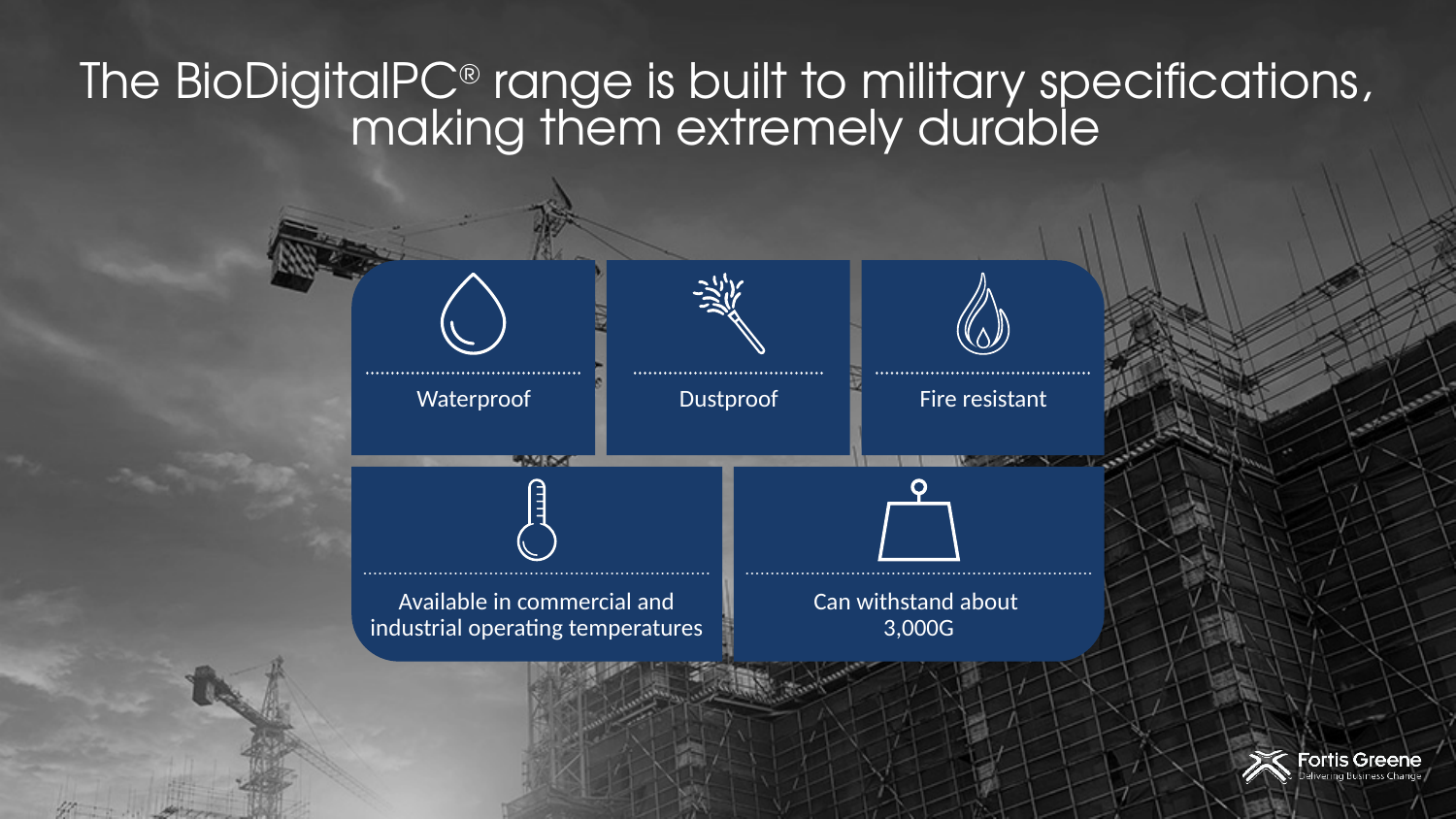

# The BioDigitalPC® range is built to military specifications, making them extremely durable

Waterproof
Dustproof
Fire resistant

Available in commercial and industrial operating temperatures
Can withstand about
3,000G